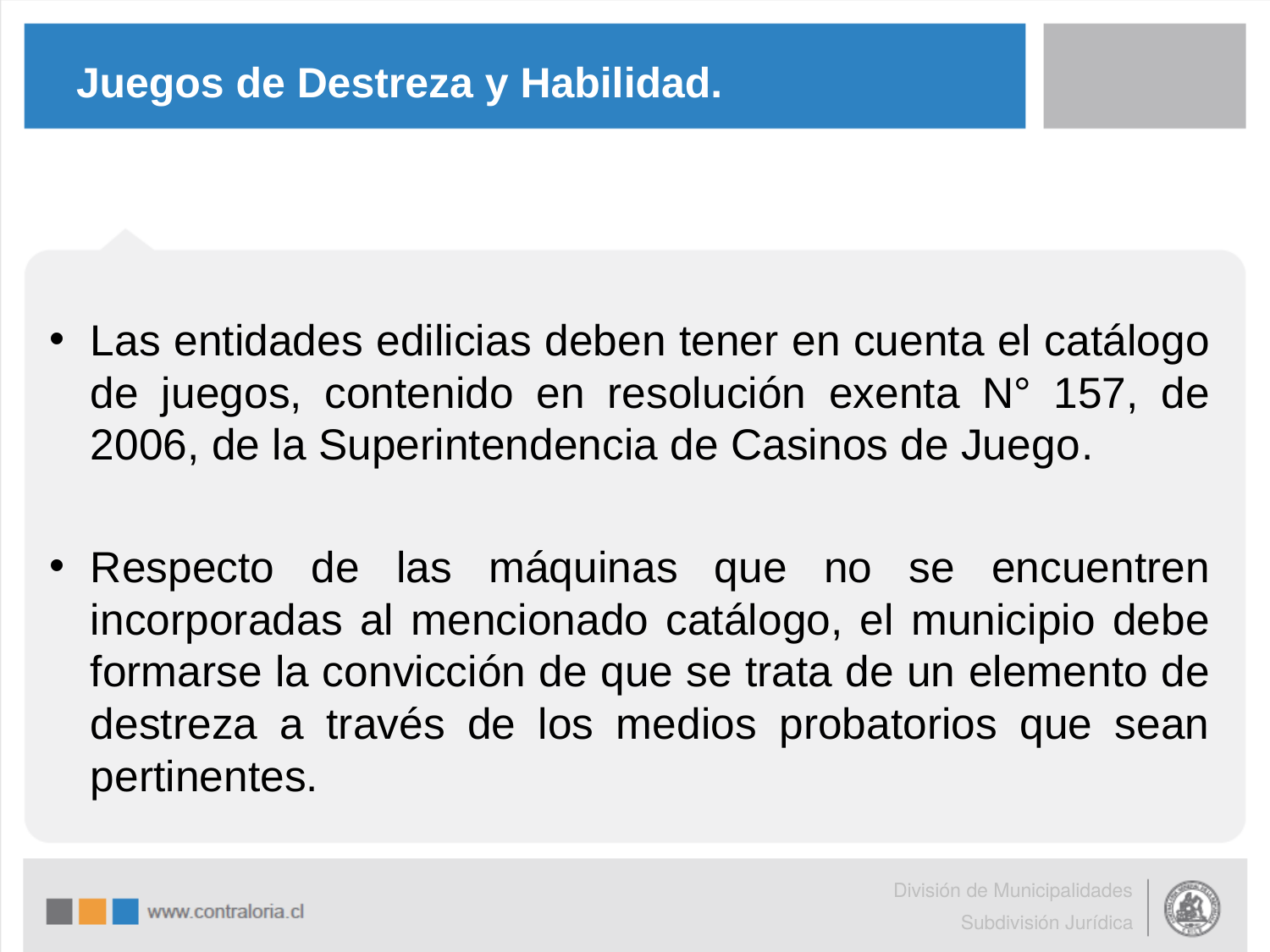

# Juegos de Destreza y Habilidad.

Las entidades edilicias deben tener en cuenta el catálogo de juegos, contenido en resolución exenta N° 157, de 2006, de la Superintendencia de Casinos de Juego.

Respecto de las máquinas que no se encuentren incorporadas al mencionado catálogo, el municipio debe formarse la convicción de que se trata de un elemento de destreza a través de los medios probatorios que sean pertinentes.
División de Municipalidades

Subdivisión Jurídica